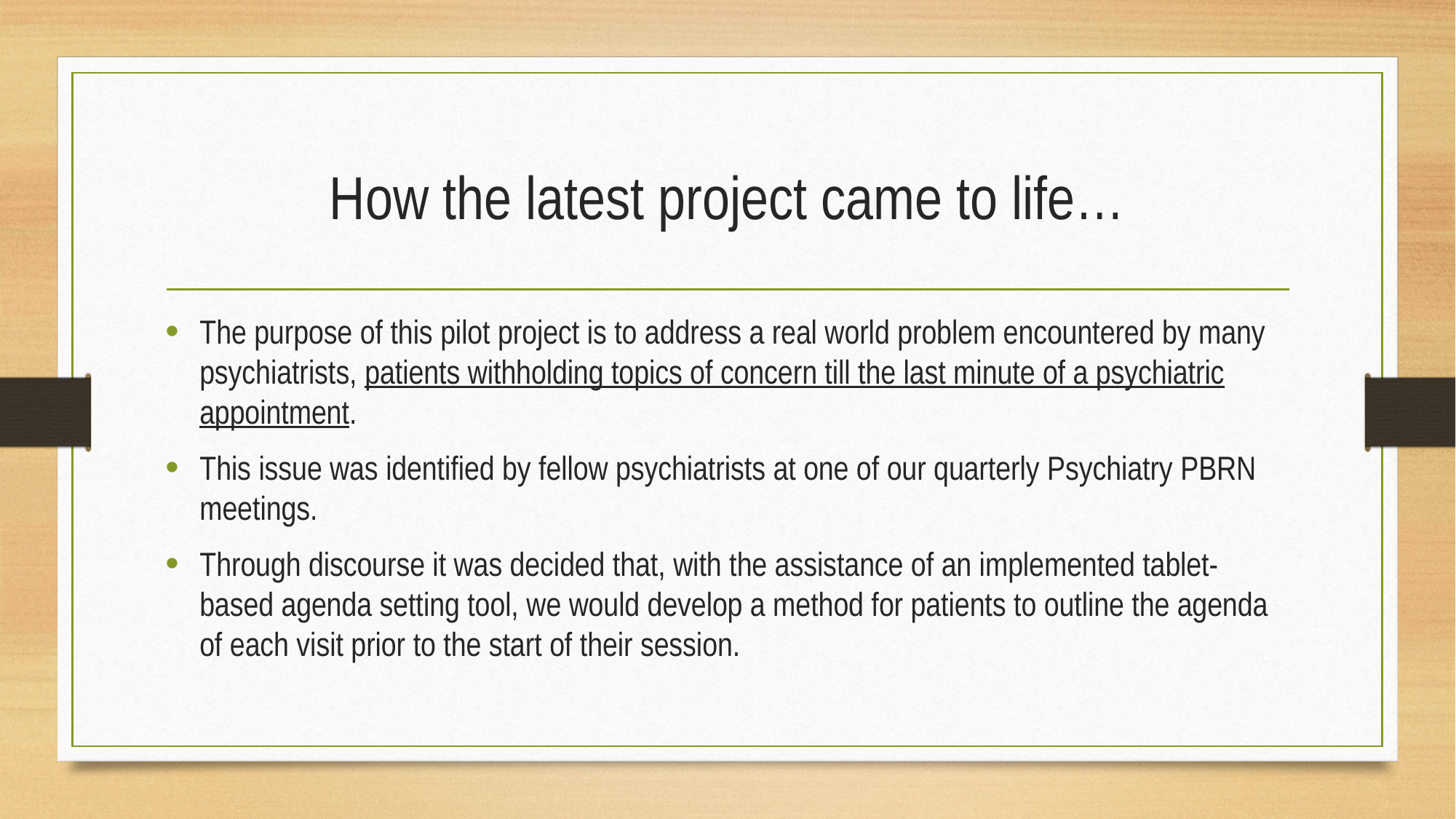

# How the latest project came to life…
The purpose of this pilot project is to address a real world problem encountered by many psychiatrists, patients withholding topics of concern till the last minute of a psychiatric appointment.
This issue was identified by fellow psychiatrists at one of our quarterly Psychiatry PBRN meetings.
Through discourse it was decided that, with the assistance of an implemented tablet-based agenda setting tool, we would develop a method for patients to outline the agenda of each visit prior to the start of their session.